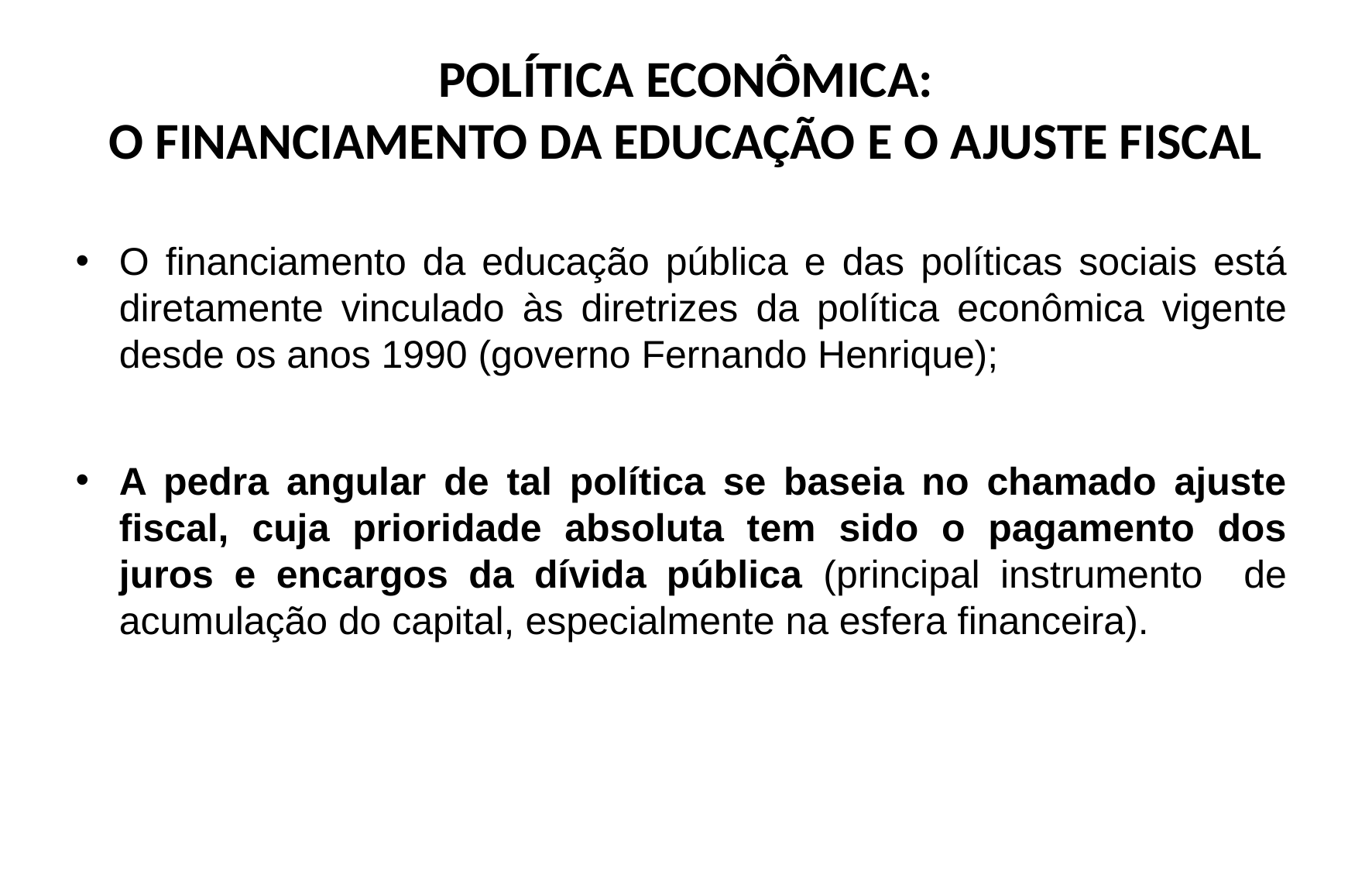

# POLÍTICA ECONÔMICA: O FINANCIAMENTO DA EDUCAÇÃO E O AJUSTE FISCAL
O financiamento da educação pública e das políticas sociais está diretamente vinculado às diretrizes da política econômica vigente desde os anos 1990 (governo Fernando Henrique);

A pedra angular de tal política se baseia no chamado ajuste fiscal, cuja prioridade absoluta tem sido o pagamento dos juros e encargos da dívida pública (principal instrumento  de acumulação do capital, especialmente na esfera financeira).